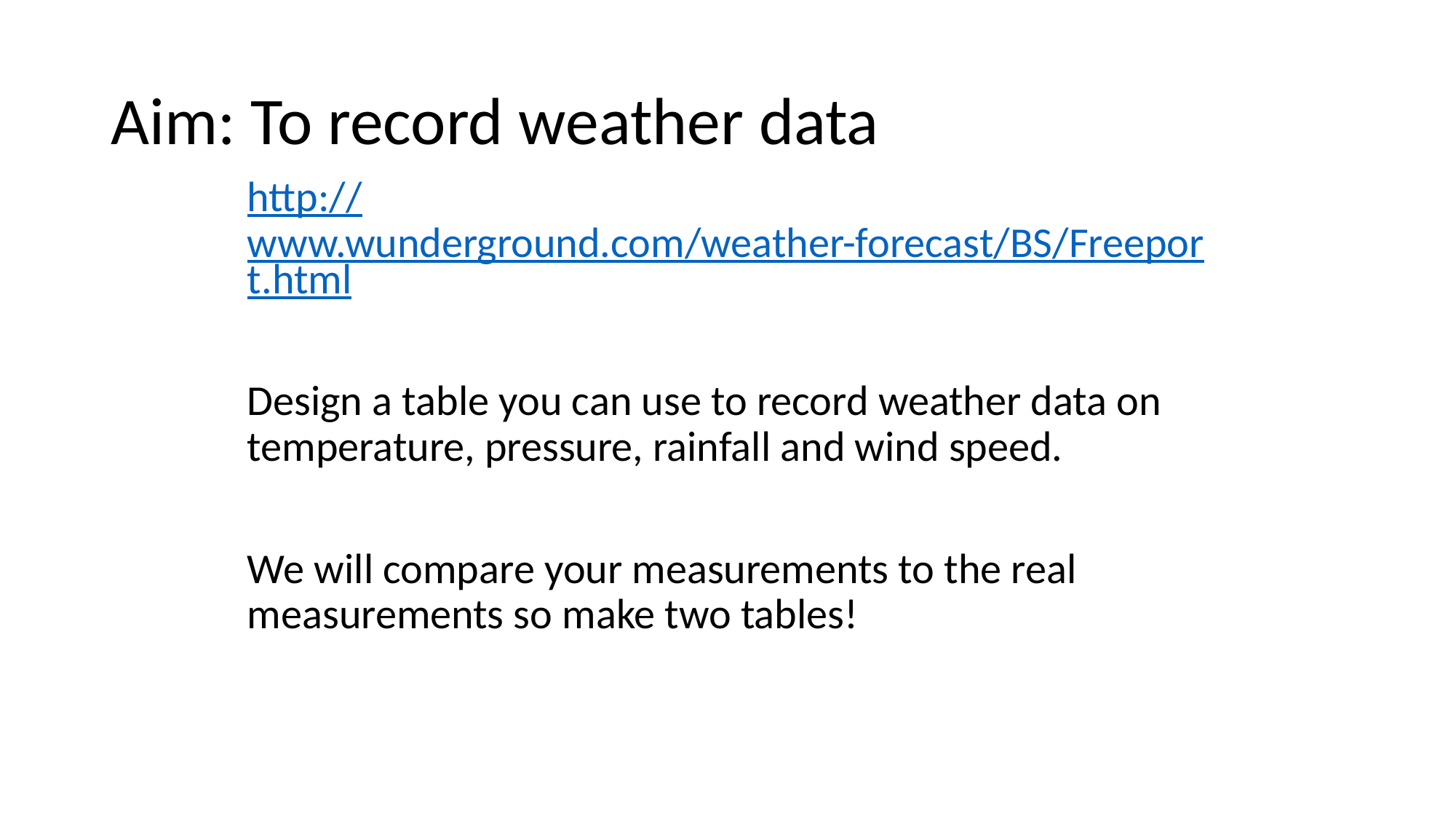

# Aim: To record weather data
http://www.wunderground.com/weather-forecast/BS/Freeport.html

Design a table you can use to record weather data on temperature, pressure, rainfall and wind speed.

We will compare your measurements to the real measurements so make two tables!